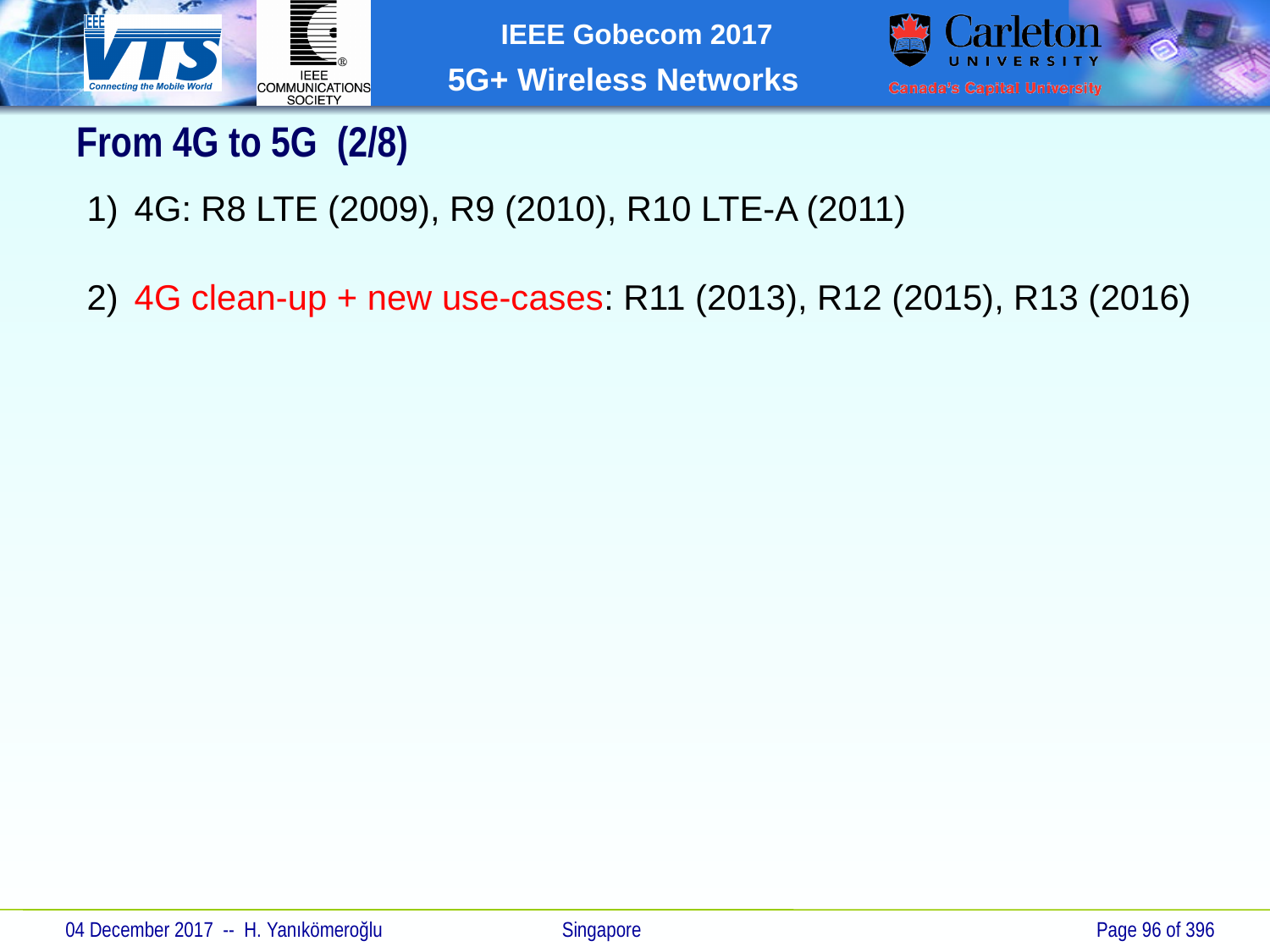

# From 4G to 5G  (2/8)
1)	4G: R8 LTE (2009), R9 (2010), R10 LTE-A (2011)

2)	4G clean-up + new use-cases: R11 (2013), R12 (2015), R13 (2016)